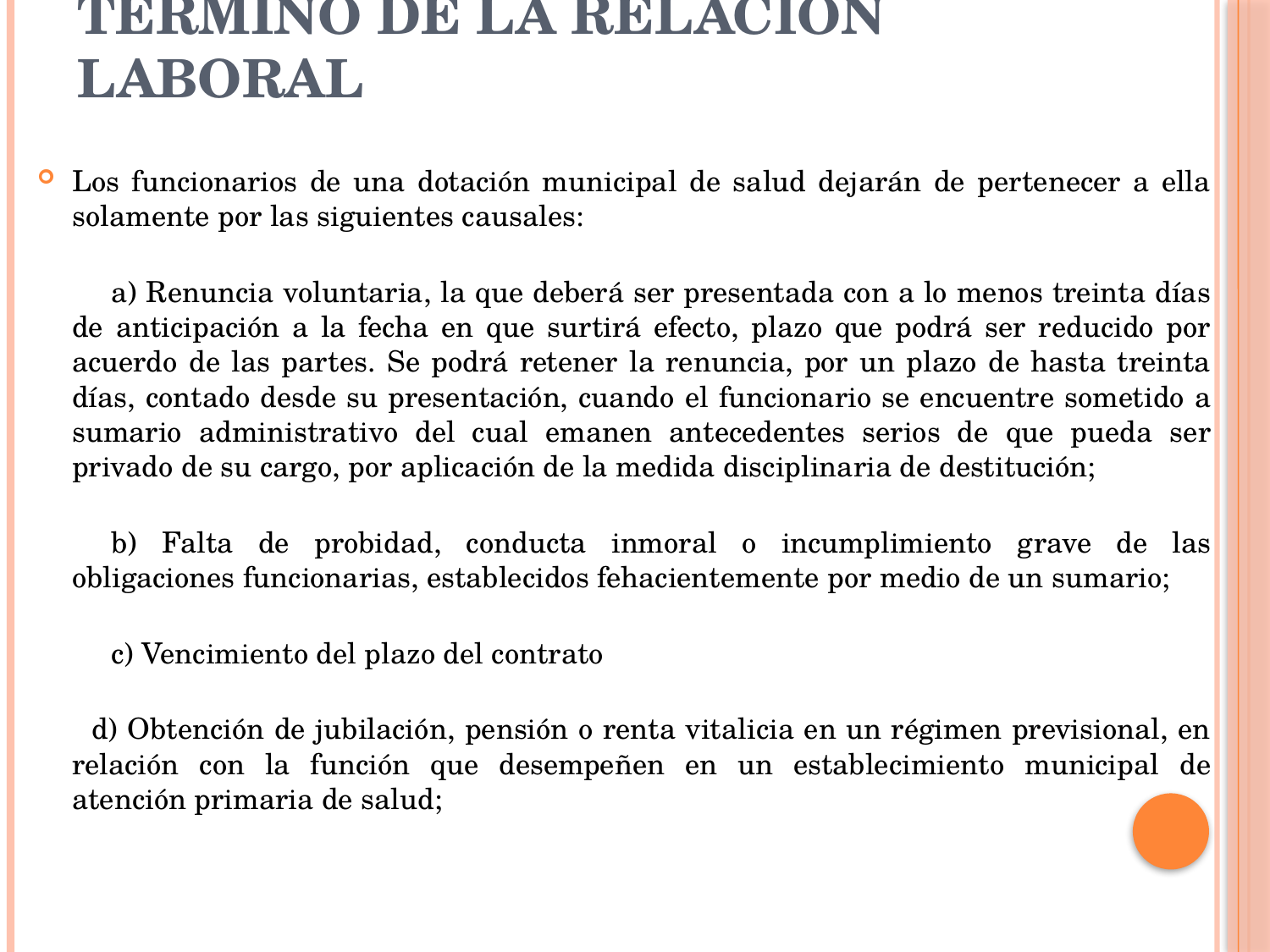

# Término de la relación laboral
Los funcionarios de una dotación municipal de salud dejarán de pertenecer a ella solamente por las siguientes causales:
    a) Renuncia voluntaria, la que deberá ser presentada con a lo menos treinta días de anticipación a la fecha en que surtirá efecto, plazo que podrá ser reducido por acuerdo de las partes. Se podrá retener la renuncia, por un plazo de hasta treinta días, contado desde su presentación, cuando el funcionario se encuentre sometido a sumario administrativo del cual emanen antecedentes serios de que pueda ser privado de su cargo, por aplicación de la medida disciplinaria de destitución;
    b) Falta de probidad, conducta inmoral o incumplimiento grave de las obligaciones funcionarias, establecidos fehacientemente por medio de un sumario;
    c) Vencimiento del plazo del contrato
  d) Obtención de jubilación, pensión o renta vitalicia en un régimen previsional, en relación con la función que desempeñen en un establecimiento municipal de atención primaria de salud;